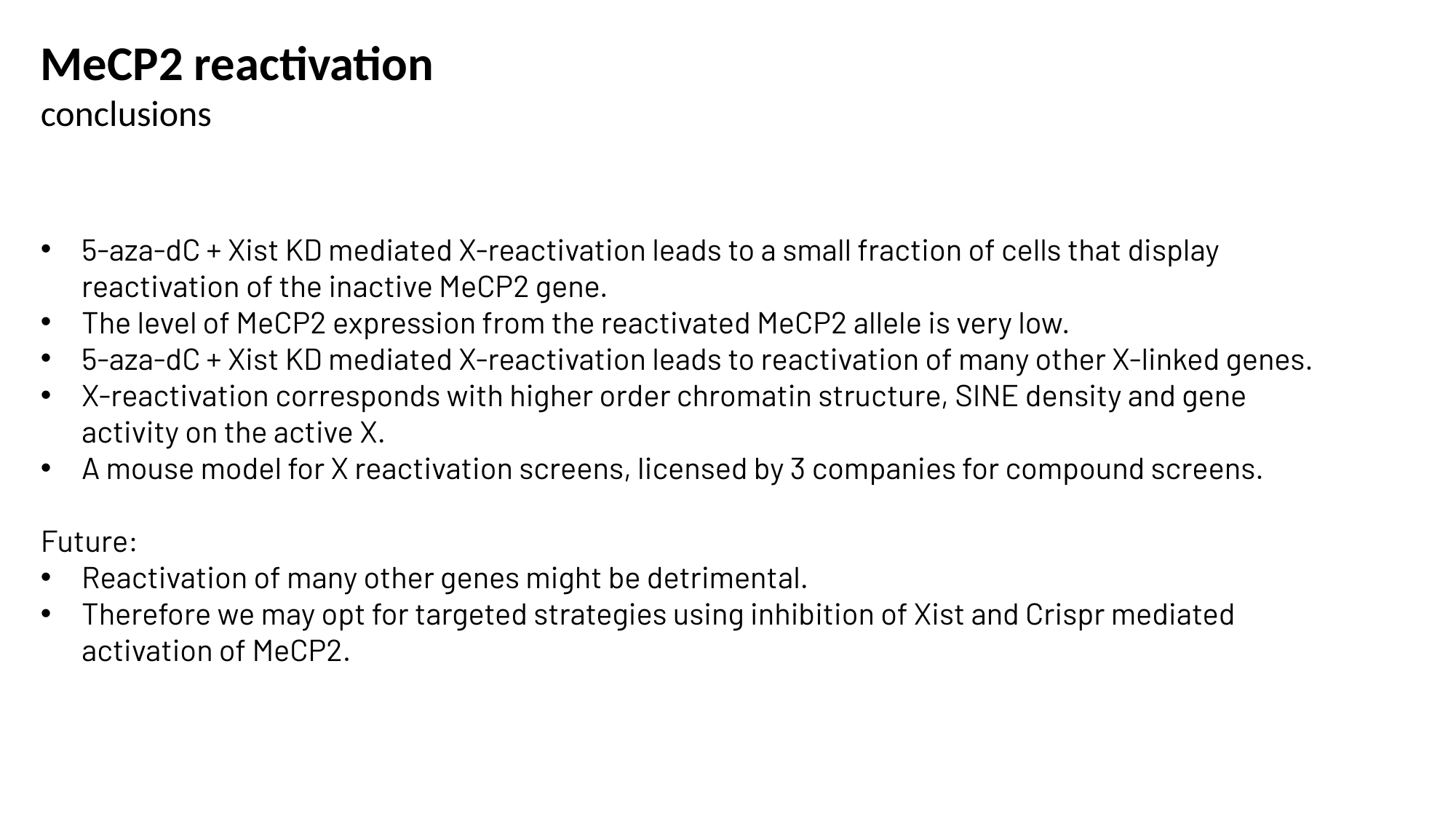

MeCP2 reactivation
conclusions
5-aza-dC + Xist KD mediated X-reactivation leads to a small fraction of cells that display reactivation of the inactive MeCP2 gene.
The level of MeCP2 expression from the reactivated MeCP2 allele is very low.
5-aza-dC + Xist KD mediated X-reactivation leads to reactivation of many other X-linked genes.
X-reactivation corresponds with higher order chromatin structure, SINE density and gene activity on the active X.
A mouse model for X reactivation screens, licensed by 3 companies for compound screens.

Future:
Reactivation of many other genes might be detrimental.
Therefore we may opt for targeted strategies using inhibition of Xist and Crispr mediated activation of MeCP2.